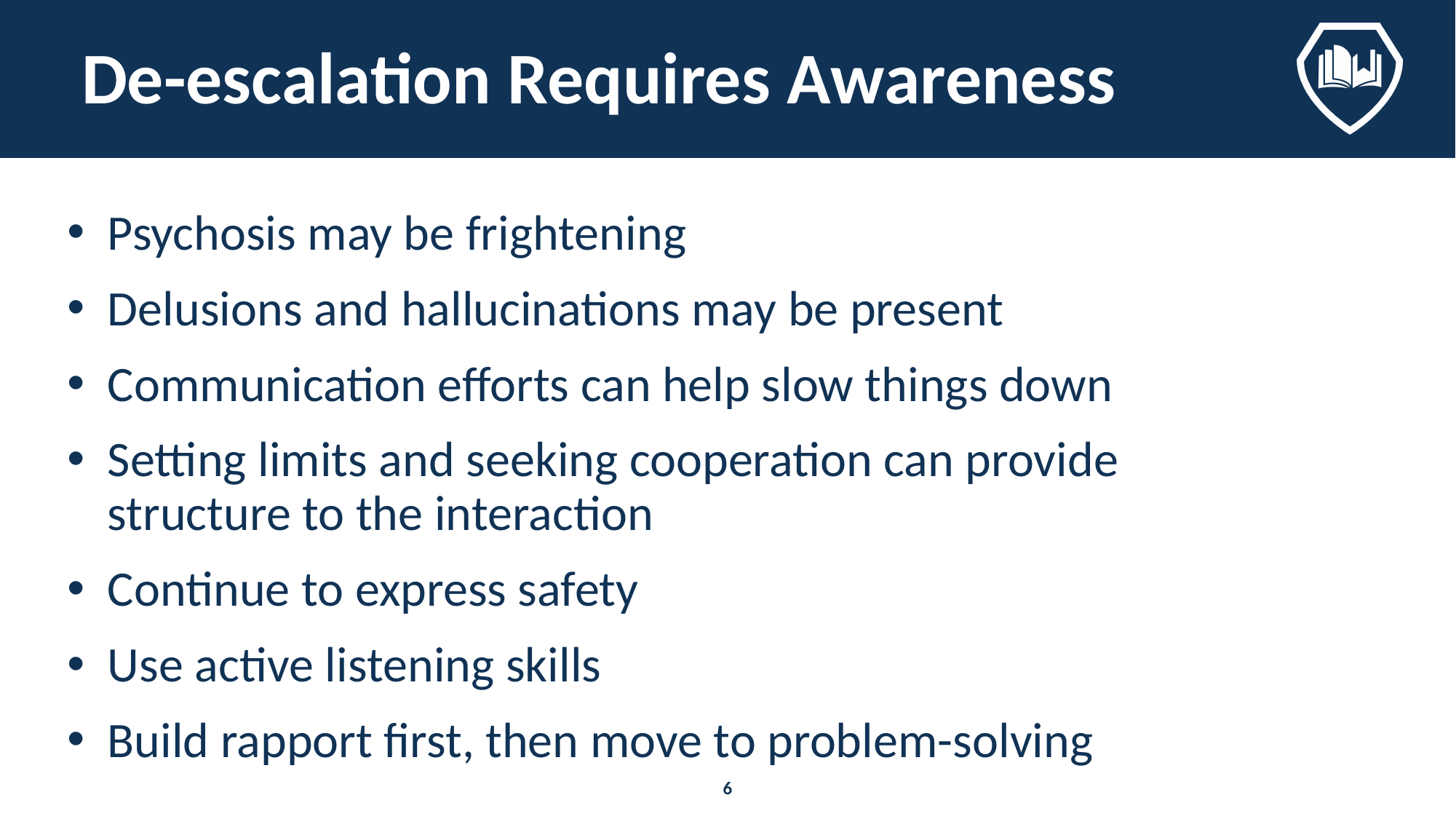

# De-escalation Requires Awareness
Psychosis may be frightening
Delusions and hallucinations may be present
Communication efforts can help slow things down
Setting limits and seeking cooperation can provide structure to the interaction
Continue to express safety
Use active listening skills
Build rapport first, then move to problem-solving